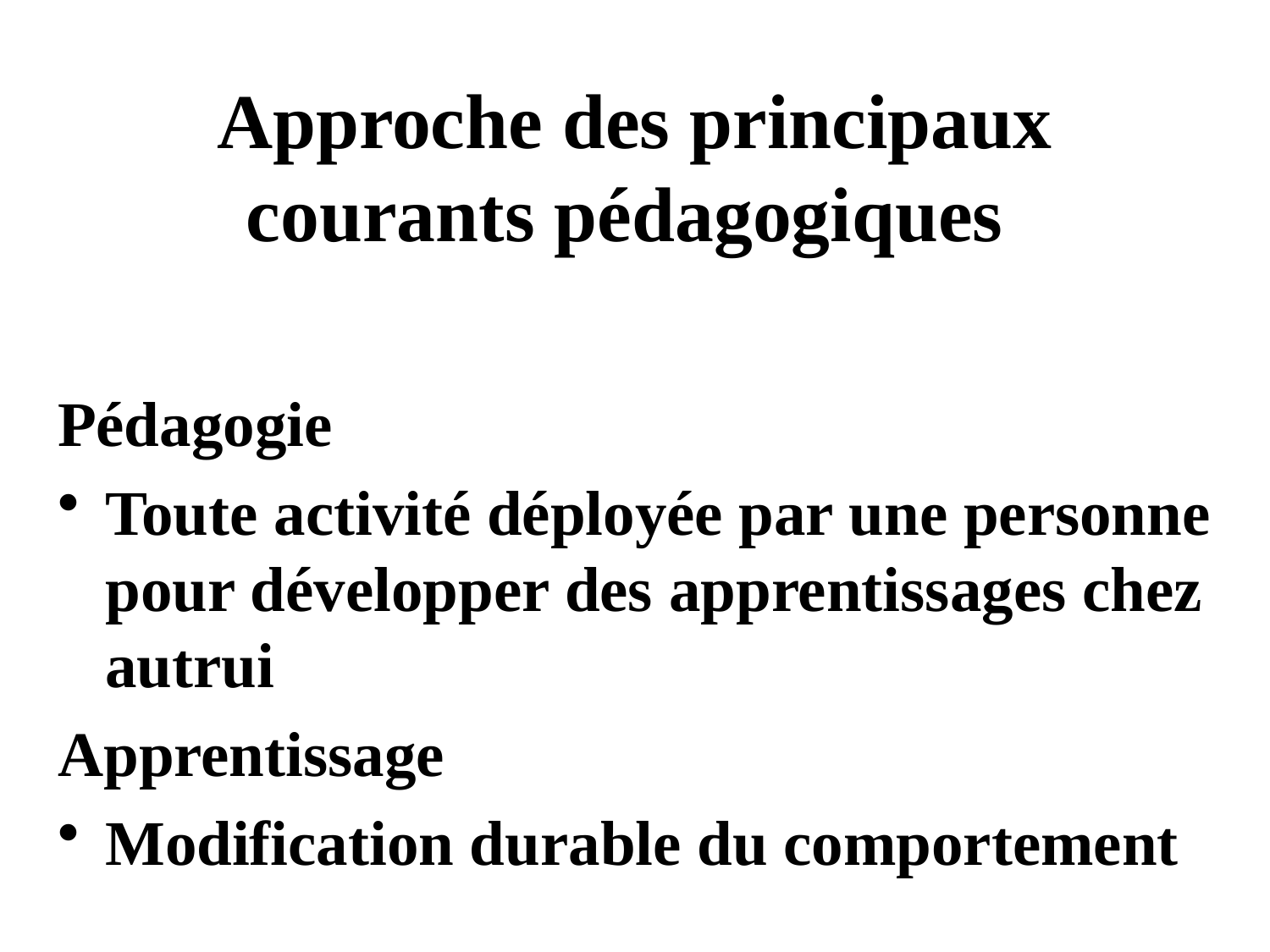

# Approche des principaux courants pédagogiques

Pédagogie
Toute activité déployée par une personne pour développer des apprentissages chez autrui
Apprentissage
Modification durable du comportement